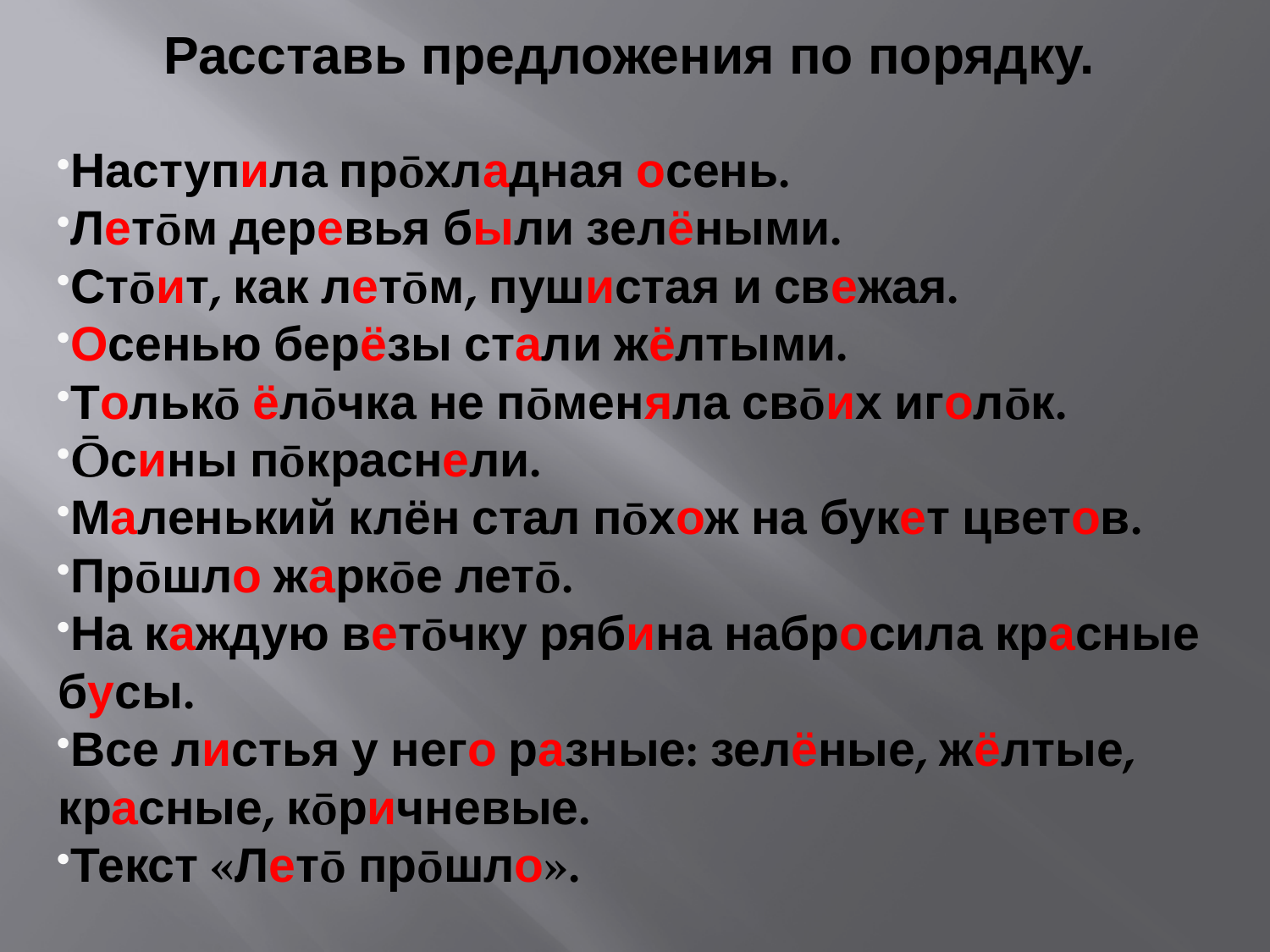

# Расставь предложения по порядку.
Наступила прōхладная осень.
Летōм деревья были зелёными.
Стōит, как летōм, пушистая и свежая.
Осенью берёзы стали жёлтыми.
Толькō ёлōчка не пōменяла свōих иголōк.
Ōсины пōкраснели.
Маленький клён стал пōхож на букет цветов.
Прōшло жаркōе летō.
На каждую ветōчку рябина набросила красные бусы.
Все листья у него разные: зелёные, жёлтые, красные, кōричневые.
Текст «Летō прōшло».